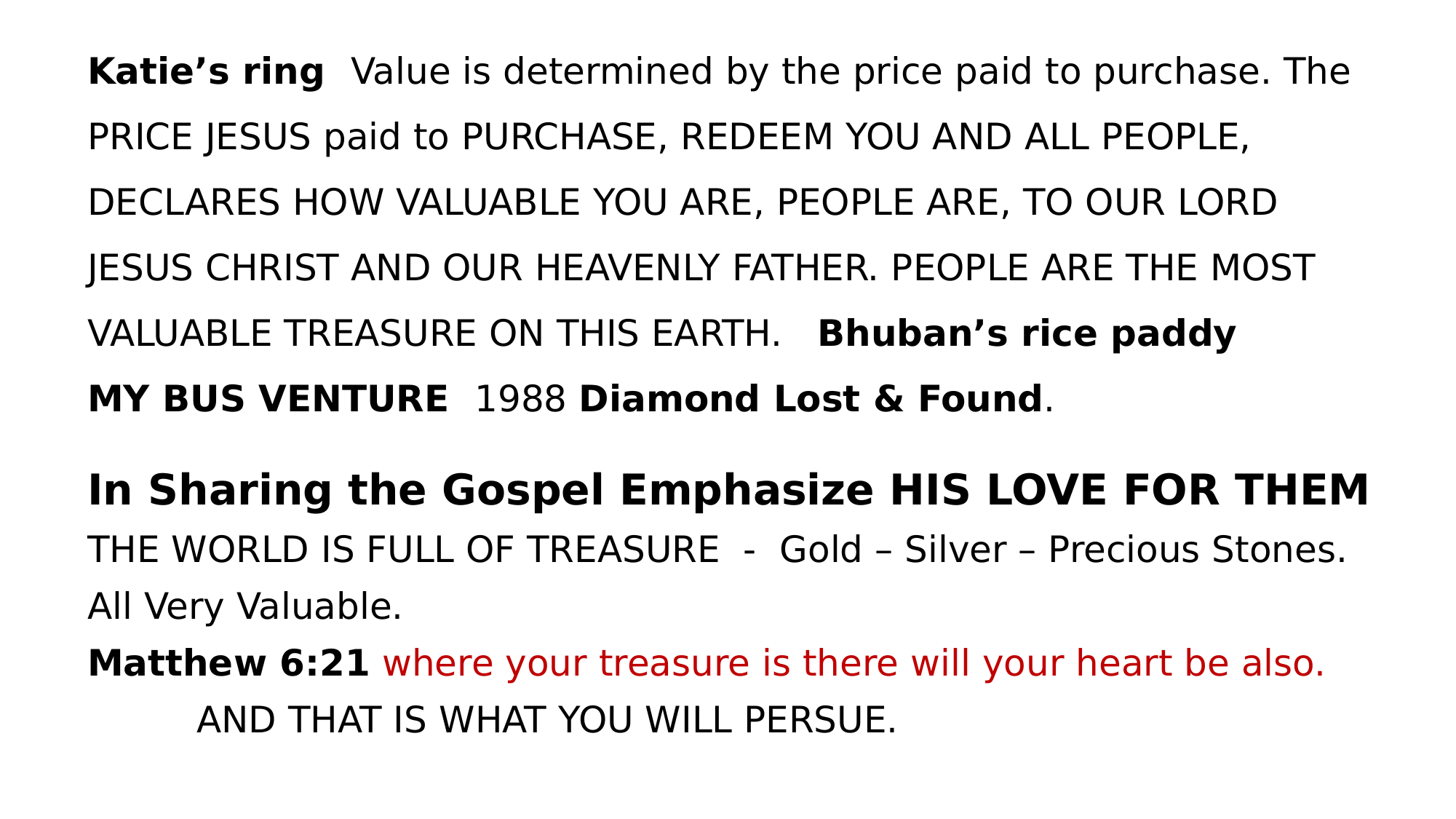

Katie’s ring  Value is determined by the price paid to purchase. The PRICE JESUS paid to PURCHASE, REDEEM YOU AND ALL PEOPLE, DECLARES HOW VALUABLE YOU ARE, PEOPLE ARE, TO OUR LORD JESUS CHRIST AND OUR HEAVENLY FATHER. PEOPLE ARE THE MOST VALUABLE TREASURE ON THIS EARTH.   Bhuban’s rice paddy
MY BUS VENTURE  1988 Diamond Lost & Found.

In Sharing the Gospel Emphasize HIS LOVE FOR THEM
THE WORLD IS FULL OF TREASURE  -  Gold – Silver – Precious Stones. All Very Valuable.
Matthew 6:21 where your treasure is there will your heart be also.          	AND THAT IS WHAT YOU WILL PERSUE.